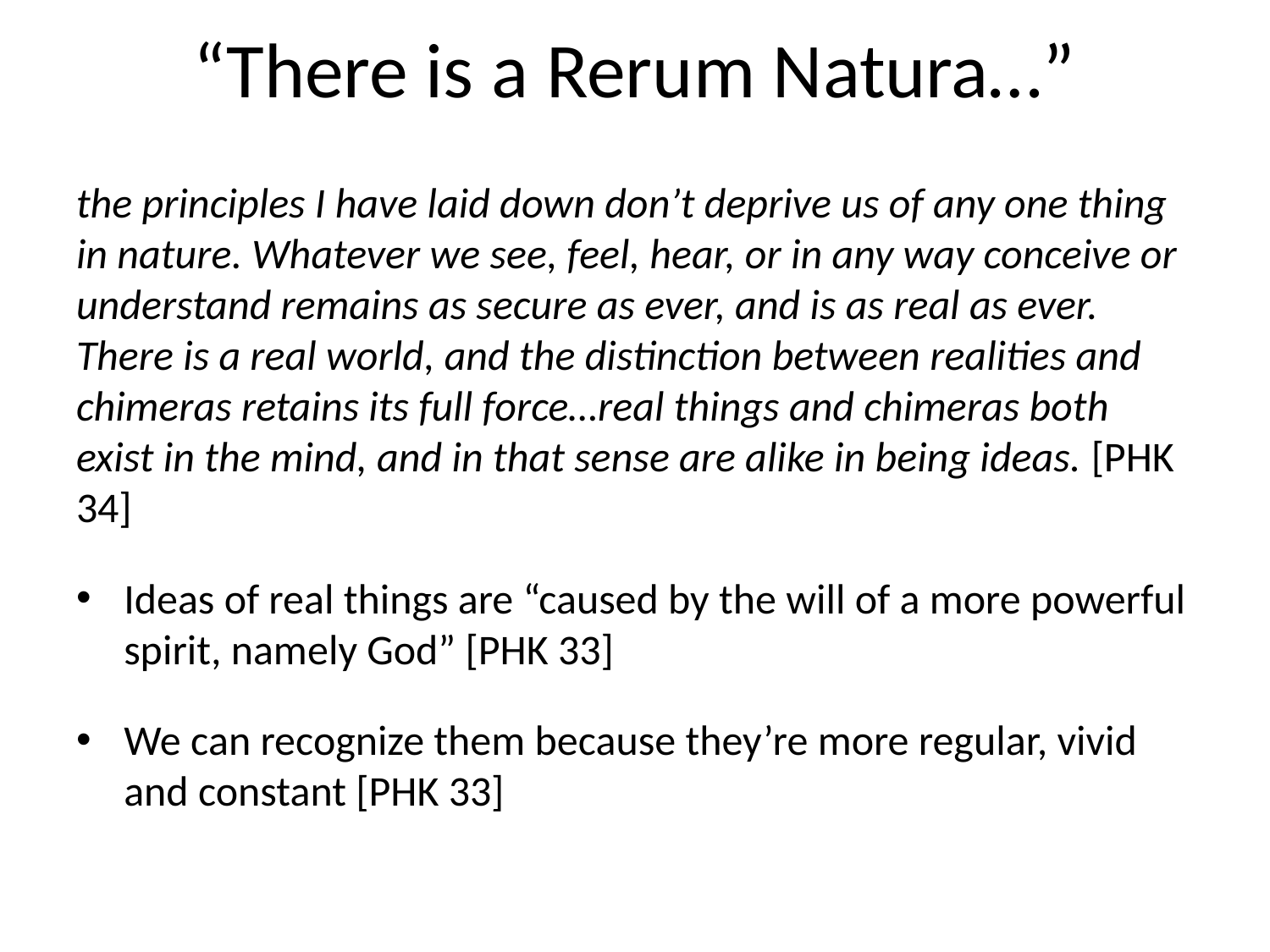

# “There is a Rerum Natura…”
the principles I have laid down don’t deprive us of any one thing in nature. Whatever we see, feel, hear, or in any way conceive or understand remains as secure as ever, and is as real as ever. There is a real world, and the distinction between realities and chimeras retains its full force…real things and chimeras both exist in the mind, and in that sense are alike in being ideas. [PHK 34]
Ideas of real things are “caused by the will of a more powerful spirit, namely God” [PHK 33]
We can recognize them because they’re more regular, vivid and constant [PHK 33]